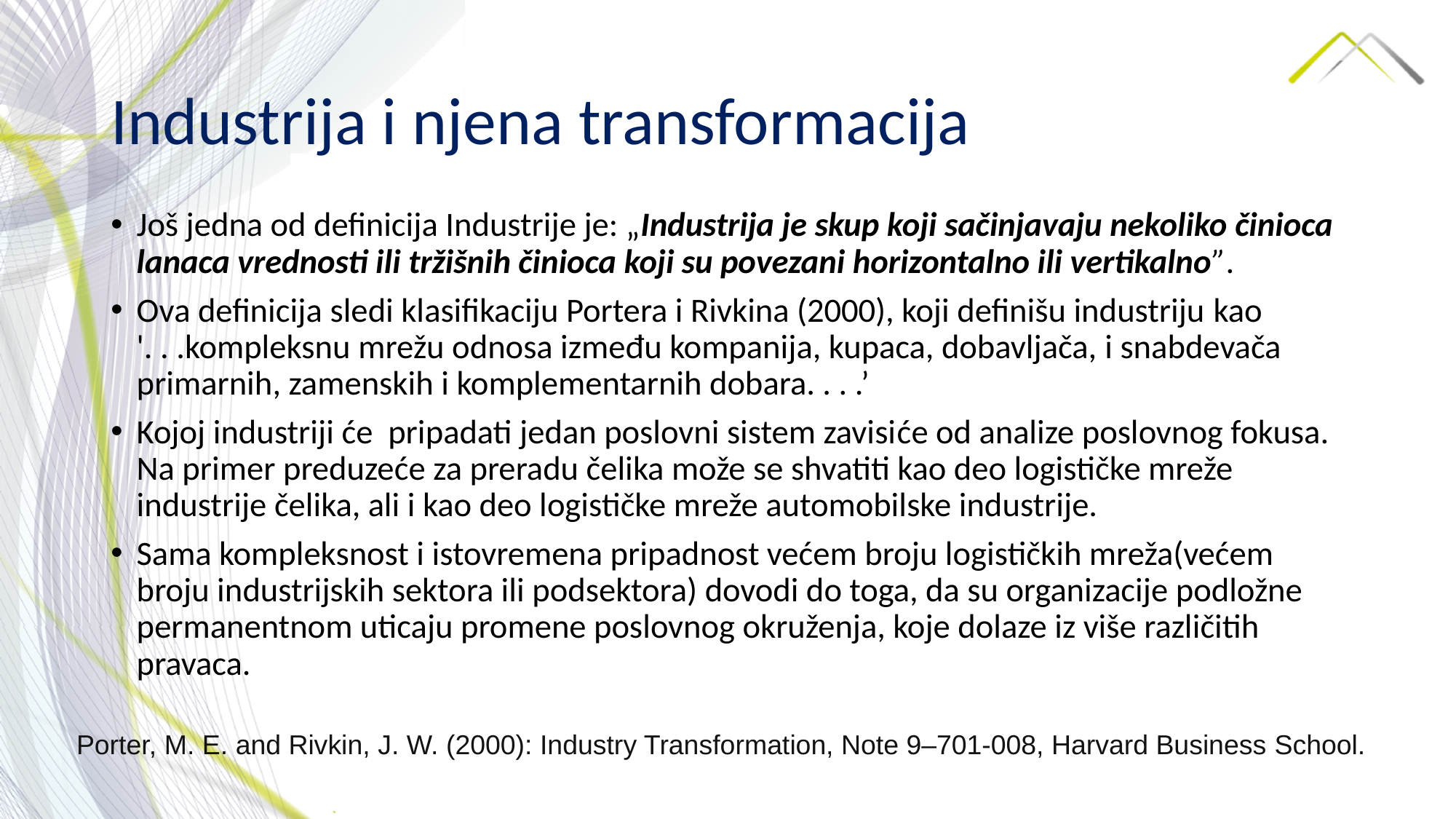

# Industrija i njena transformacija
Još jedna od definicija Industrije je: „Industrija je skup koji sačinjavaju nekoliko činioca lanaca vrednosti ili tržišnih činioca koji su povezani horizontalno ili vertikalno”.
Ova definicija sledi klasifikaciju Portera i Rivkina (2000), koji definišu industriju kao '. . .kompleksnu mrežu odnosa između kompanija, kupaca, dobavljača, i snabdevača primarnih, zamenskih i komplementarnih dobara. . . .’
Kojoj industriji će  pripadati jedan poslovni sistem zavisiće od analize poslovnog fokusa. Na primer preduzeće za preradu čelika može se shvatiti kao deo logističke mreže industrije čelika, ali i kao deo logističke mreže automobilske industrije.
Sama kompleksnost i istovremena pripadnost većem broju logističkih mreža(većem broju industrijskih sektora ili podsektora) dovodi do toga, da su organizacije podložne permanentnom uticaju promene poslovnog okruženja, koje dolaze iz više različitih pravaca.
Porter, M. E. and Rivkin, J. W. (2000): Industry Transformation, Note 9–701-008, Harvard Business School.